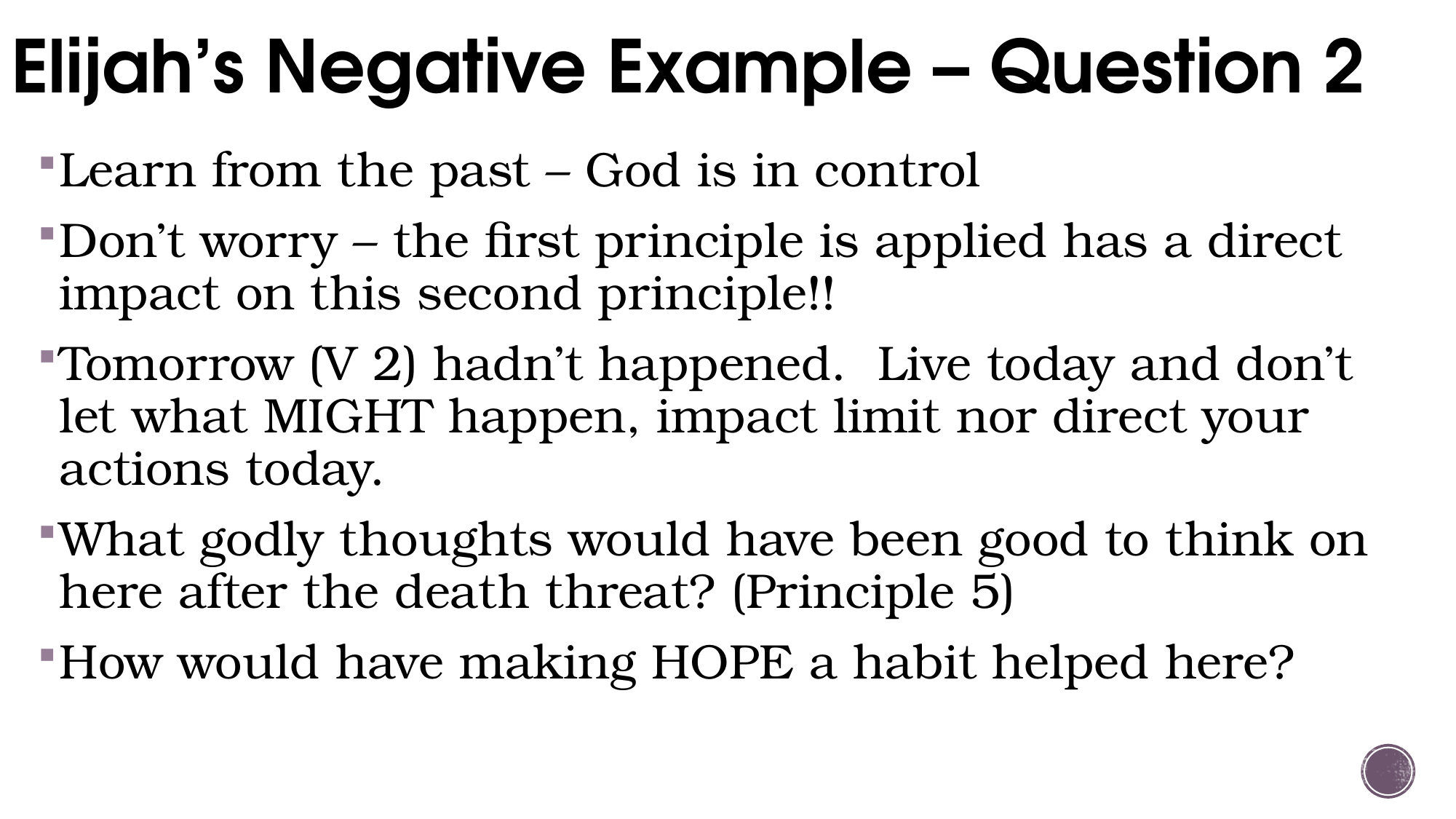

# Elijah’s Negative Example – Question 2
Learn from the past – God is in control
Don’t worry – the first principle is applied has a direct impact on this second principle!!
Tomorrow (V 2) hadn’t happened.  Live today and don’t let what MIGHT happen, impact limit nor direct your actions today.
What godly thoughts would have been good to think on here after the death threat? (Principle 5)
How would have making HOPE a habit helped here?